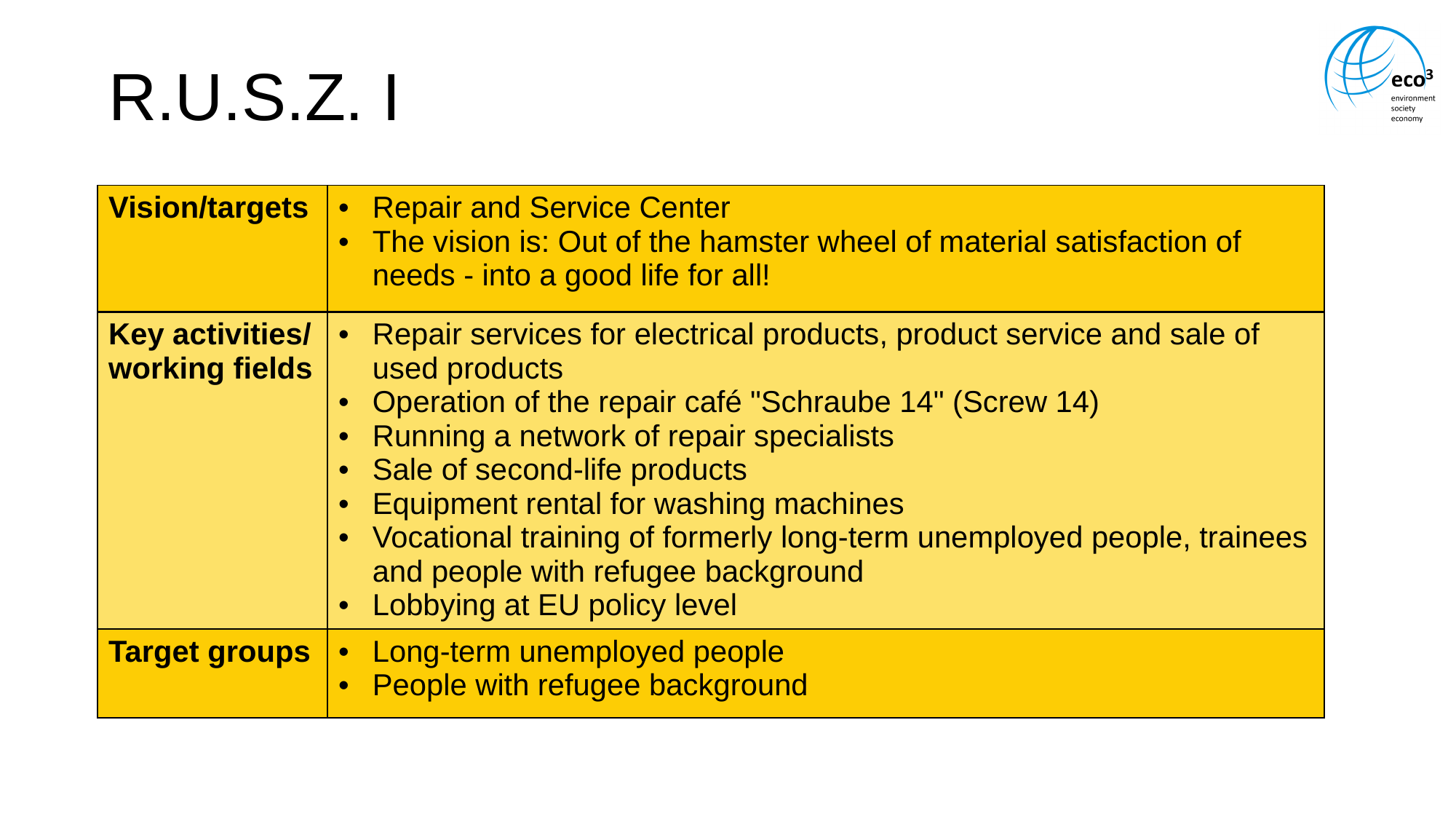

# R.U.S.Z. I
| Vision/targets | Repair and Service Center The vision is: Out of the hamster wheel of material satisfaction of needs - into a good life for all! |
| --- | --- |
| Key activities/ working fields | Repair services for electrical products, product service and sale of used products Operation of the repair café "Schraube 14" (Screw 14) Running a network of repair specialists Sale of second-life products Equipment rental for washing machines Vocational training of formerly long-term unemployed people, trainees and people with refugee background Lobbying at EU policy level |
| Target groups | Long-term unemployed people People with refugee background |